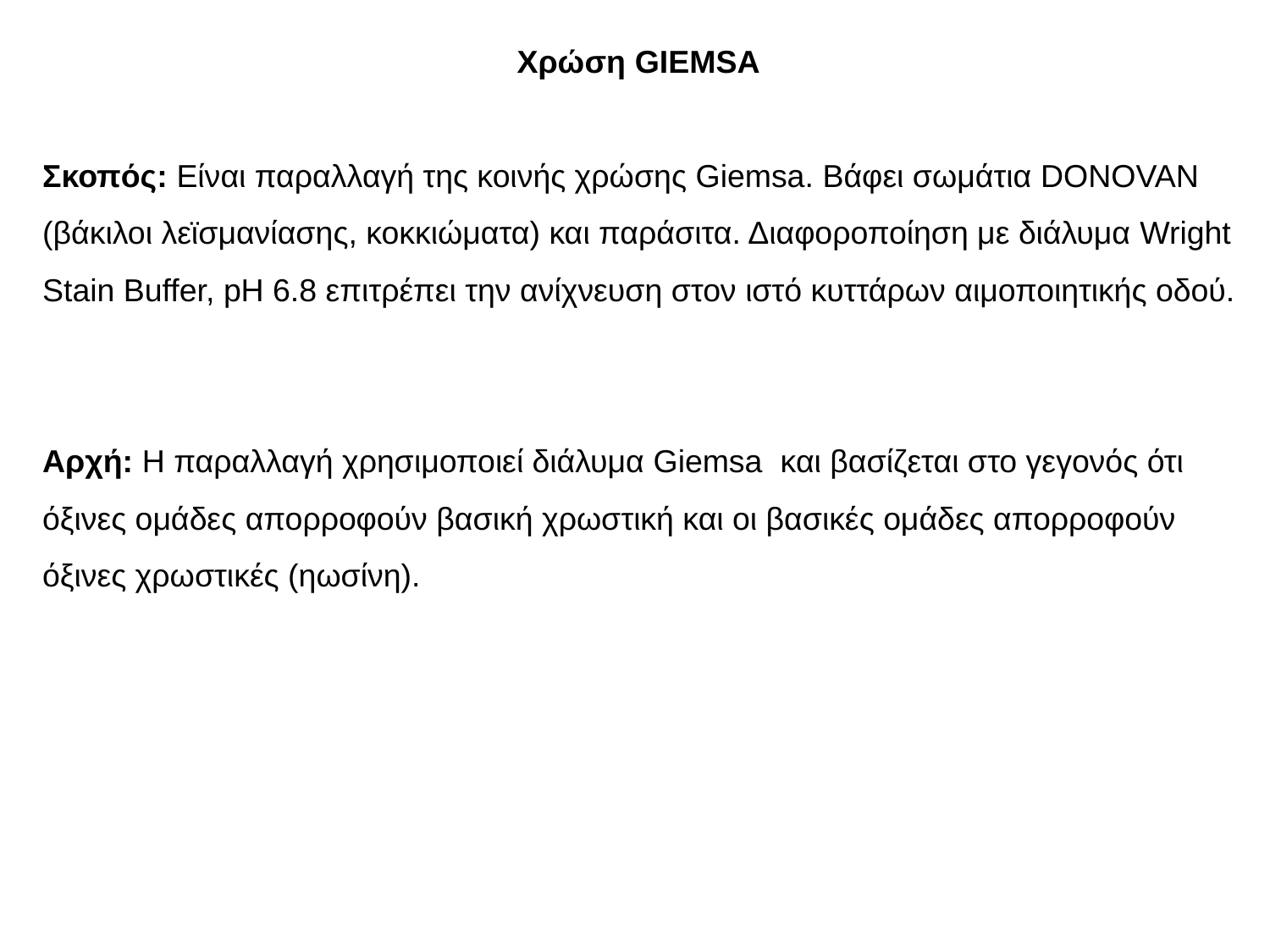

Χρώση GIEMSA

Σκοπός: Είναι παραλλαγή της κοινής χρώσης Giemsa. Βάφει σωμάτια DONOVAN (βάκιλοι λεϊσμανίασης, κοκκιώματα) και παράσιτα. Διαφοροποίηση με διάλυμα Wright Stain Buffer, pH 6.8 επιτρέπει την ανίχνευση στον ιστό κυττάρων αιμοποιητικής οδού.

Αρχή: Η παραλλαγή χρησιμοποιεί διάλυμα Giemsa  και βασίζεται στο γεγονός ότι όξινες ομάδες απορροφούν βασική χρωστική και οι βασικές ομάδες απορροφούν όξινες χρωστικές (ηωσίνη).